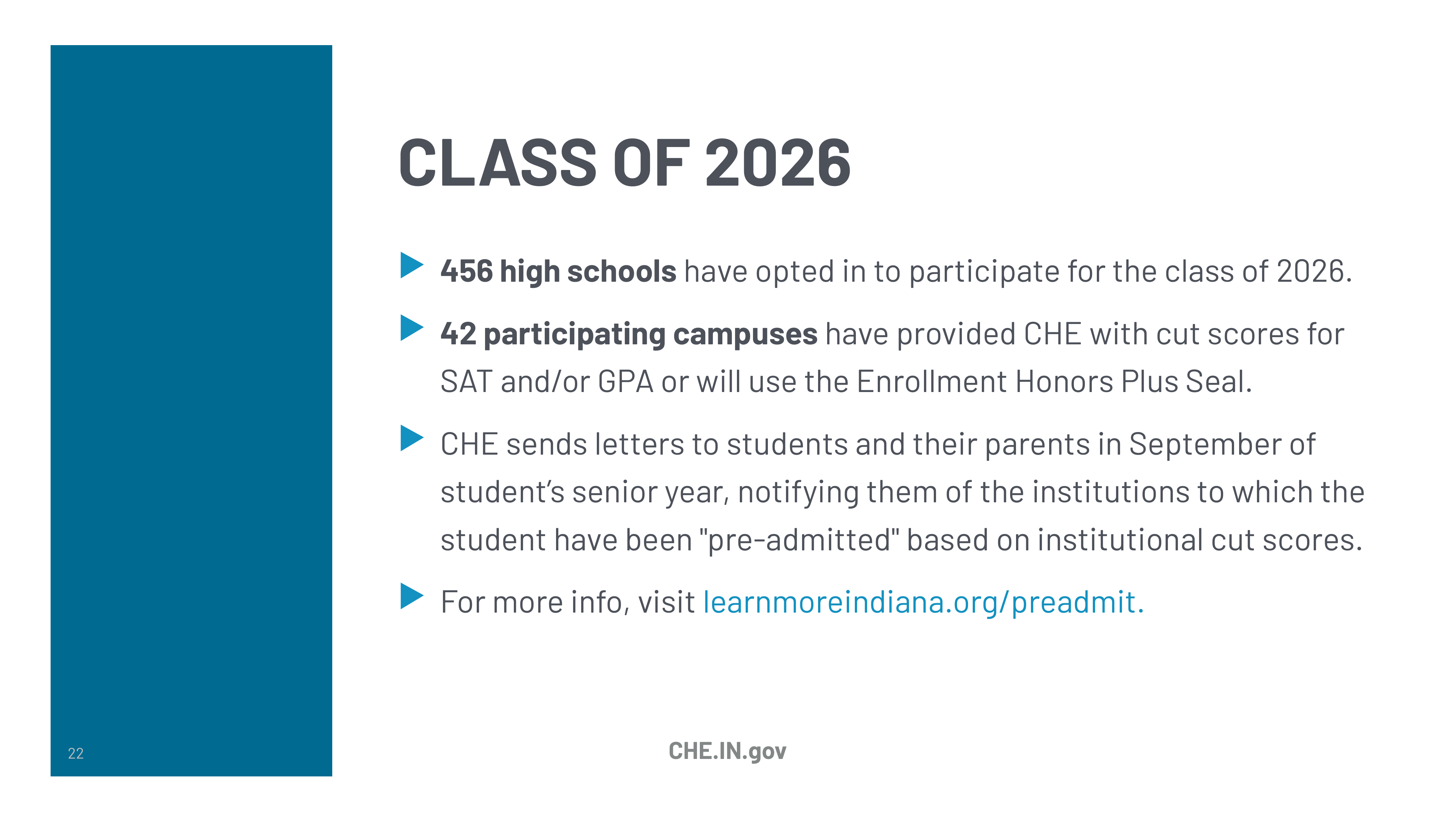

# Class of 2026
456 high schools have opted in to participate for the class of 2026.
42 participating campuses have provided CHE with cut scores for SAT and/or GPA or will use the Enrollment Honors Plus Seal.
CHE sends letters to students and their parents in September of student’s senior year, notifying them of the institutions to which the student have been "pre-admitted" based on institutional cut scores.
For more info, visit learnmoreindiana.org/preadmit.